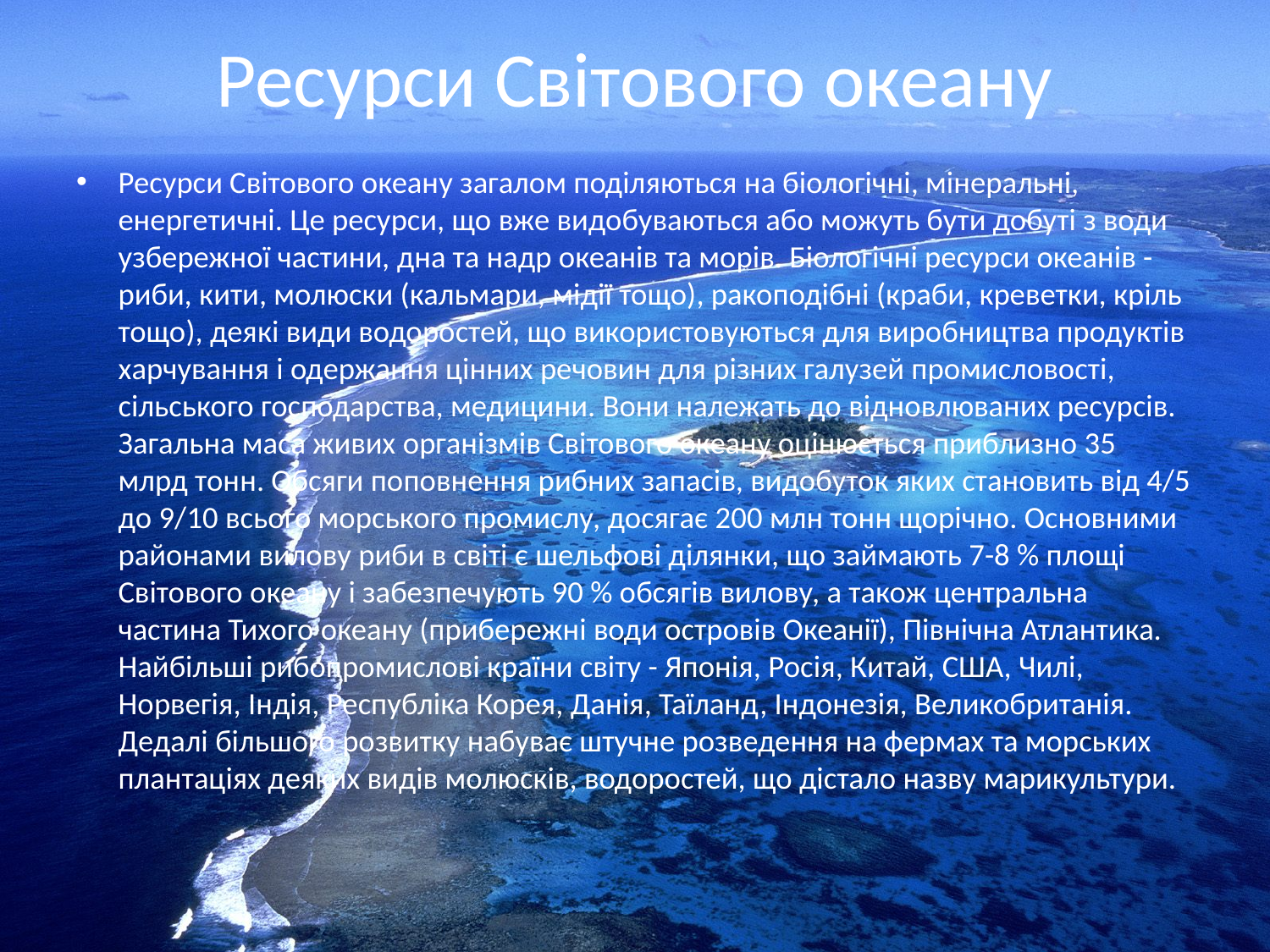

# Ресурси Світового океану
Ресурси Світового океану загалом поділяються на біологічні, мінеральні, енергетичні. Це ресурси, що вже видобуваються або можуть бути добуті з води узбережної частини, дна та надр океанів та морів. Біологічні ресурси океанів - риби, кити, молюски (кальмари, мідії тощо), ракоподібні (краби, креветки, кріль тощо), деякі види водоростей, що використовуються для виробництва продуктів харчування і одержання цінних речовин для різних галузей промисловості, сільського господарства, медицини. Вони належать до відновлюваних ресурсів. Загальна маса живих організмів Світового океану оцінюється приблизно 35 млрд тонн. Обсяги поповнення рибних запасів, видобуток яких становить від 4/5 до 9/10 всього морського промислу, досягає 200 млн тонн щорічно. Основними районами вилову риби в світі є шельфові ділянки, що займають 7-8 % площі Світового океану і забезпечують 90 % обсягів вилову, а також центральна частина Тихого океану (прибережні води островів Океанії), Північна Атлантика. Найбільші рибопромислові країни світу - Японія, Росія, Китай, США, Чилі, Норвегія, Індія, Республіка Корея, Данія, Таїланд, Індонезія, Великобританія. Дедалі більшого розвитку набуває штучне розведення на фермах та морських плантаціях деяких видів молюсків, водоростей, що дістало назву марикультури.